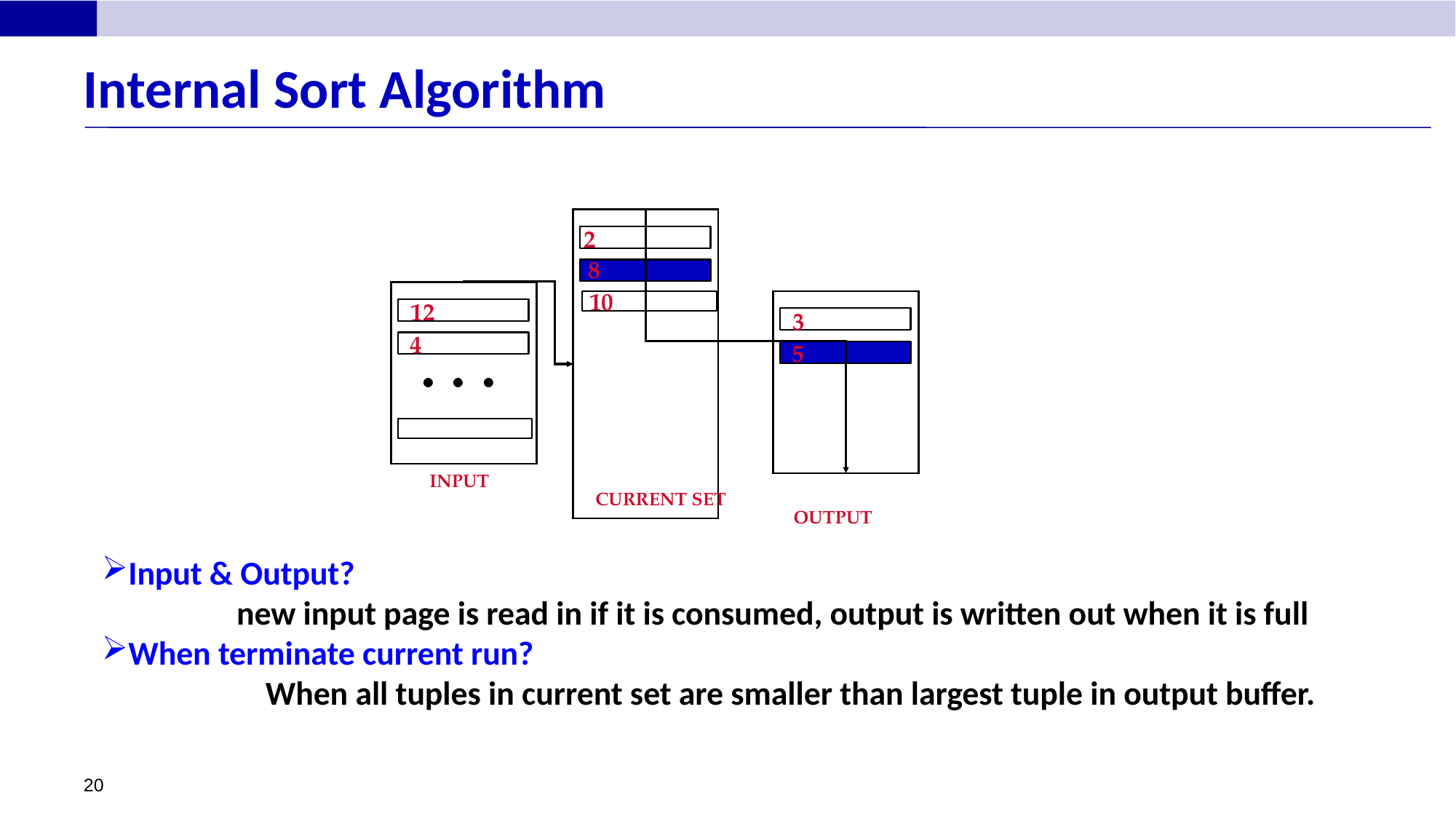

# Internal Sort Algorithm

2

8

10

12

3

. . .
4

5

INPUT
CURRENT SET
OUTPUT
Input & Output?
	new input page is read in if it is consumed, output is written out when it is full
When terminate current run?
	When all tuples in current set are smaller than largest tuple in output buffer.
20